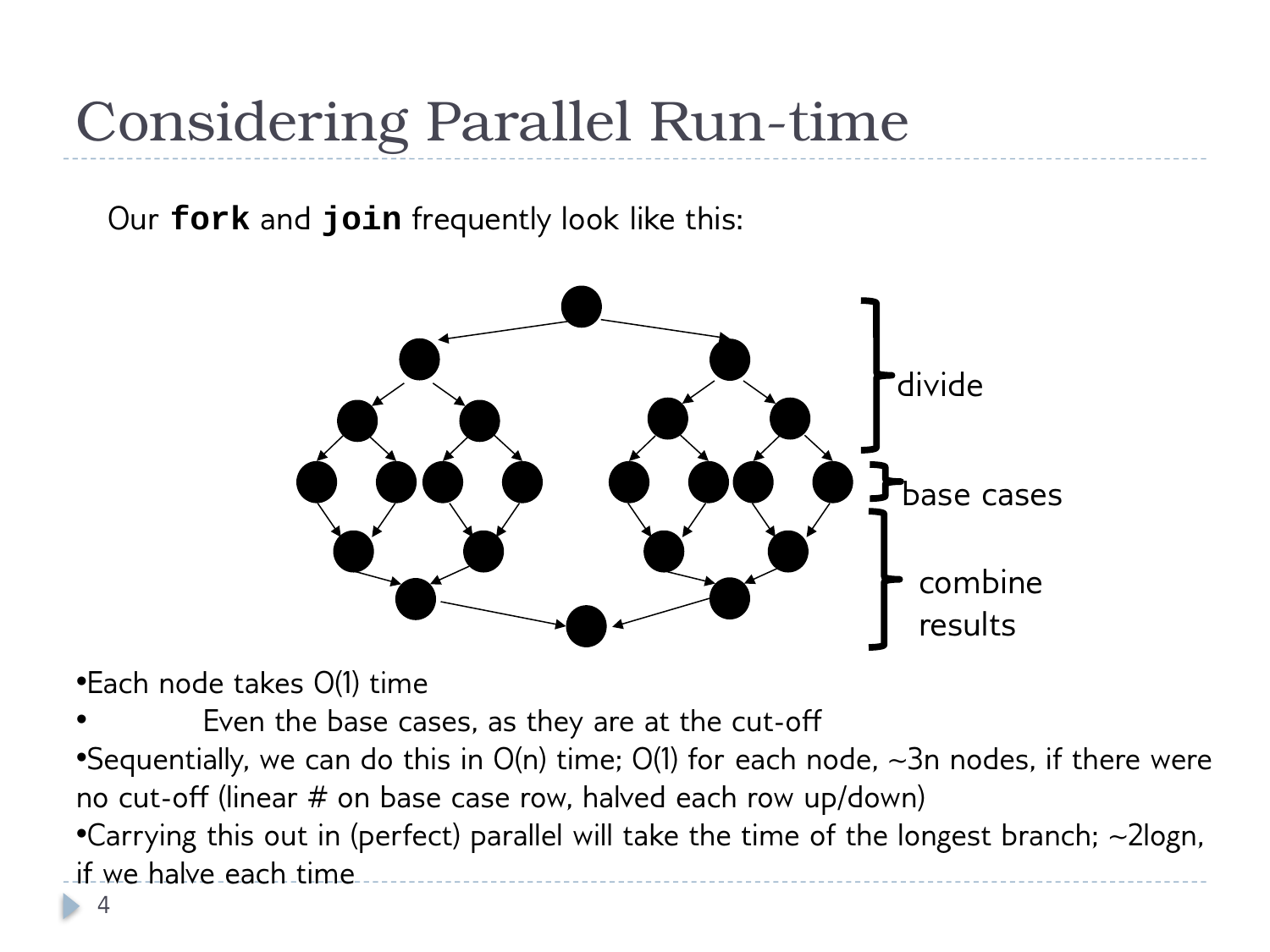

# Considering Parallel Run-time
Our fork and join frequently look like this:

divide

base cases

combine results

Each node takes O(1) time
	Even the base cases, as they are at the cut-off
Sequentially, we can do this in O(n) time; O(1) for each node, ~3n nodes, if there were no cut-off (linear # on base case row, halved each row up/down)
Carrying this out in (perfect) parallel will take the time of the longest branch; ~2logn, if we halve each time
4